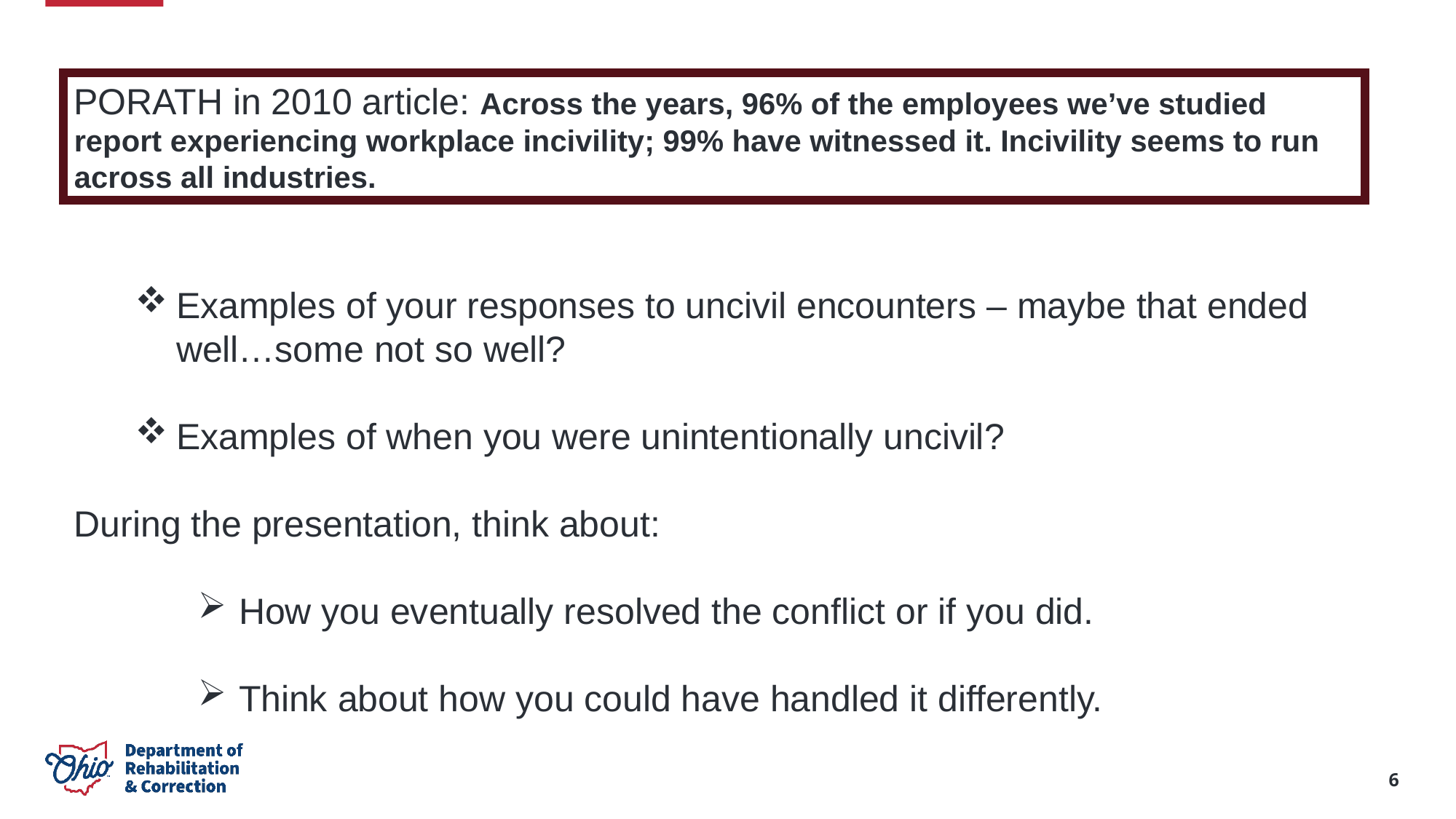

PORATH in 2010 article: Across the years, 96% of the employees we’ve studied report experiencing workplace incivility; 99% have witnessed it. Incivility seems to run across all industries.

Examples of your responses to uncivil encounters – maybe that ended well…some not so well?

Examples of when you were unintentionally uncivil?

During the presentation, think about:

How you eventually resolved the conflict or if you did.

Think about how you could have handled it differently.

6